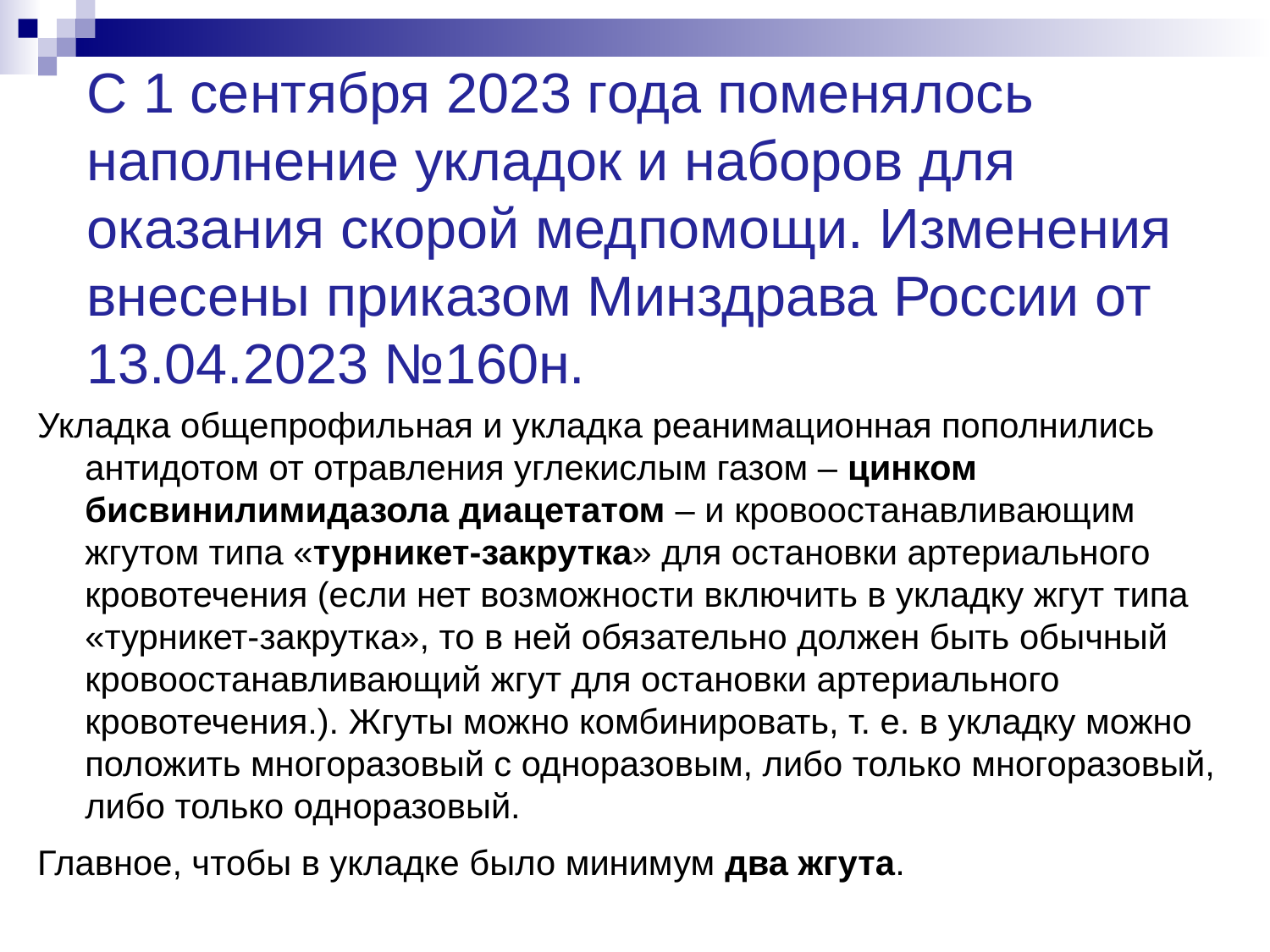

# С 1 сентября 2023 года поменялось наполнение укладок и наборов для оказания скорой медпомощи. Изменения внесены приказом Минздрава России от 13.04.2023 №160н.
Укладка общепрофильная и укладка реанимационная пополнились антидотом от отравления углекислым газом – цинком бисвинилимидазола диацетатом – и кровоостанавливающим жгутом типа «турникет-закрутка» для остановки артериального кровотечения (если нет возможности включить в укладку жгут типа «турникет-закрутка», то в ней обязательно должен быть обычный кровоостанавливающий жгут для остановки артериального кровотечения.). Жгуты можно комбинировать, т. е. в укладку можно положить многоразовый с одноразовым, либо только многоразовый, либо только одноразовый.
Главное, чтобы в укладке было минимум два жгута.